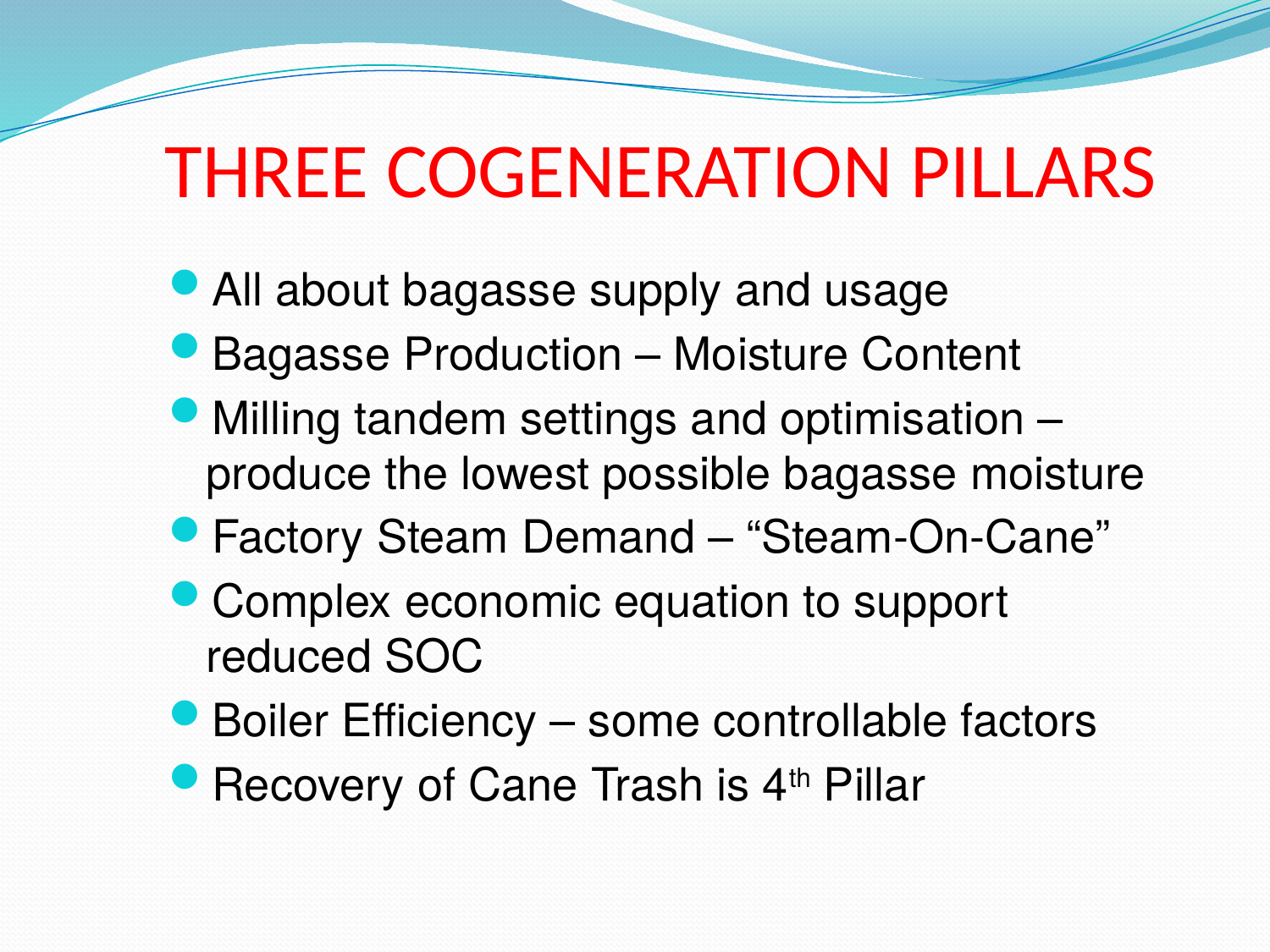

# THREE COGENERATION PILLARS
All about bagasse supply and usage
Bagasse Production – Moisture Content
Milling tandem settings and optimisation – produce the lowest possible bagasse moisture
Factory Steam Demand – “Steam-On-Cane”
Complex economic equation to support reduced SOC
Boiler Efficiency – some controllable factors
Recovery of Cane Trash is 4th Pillar